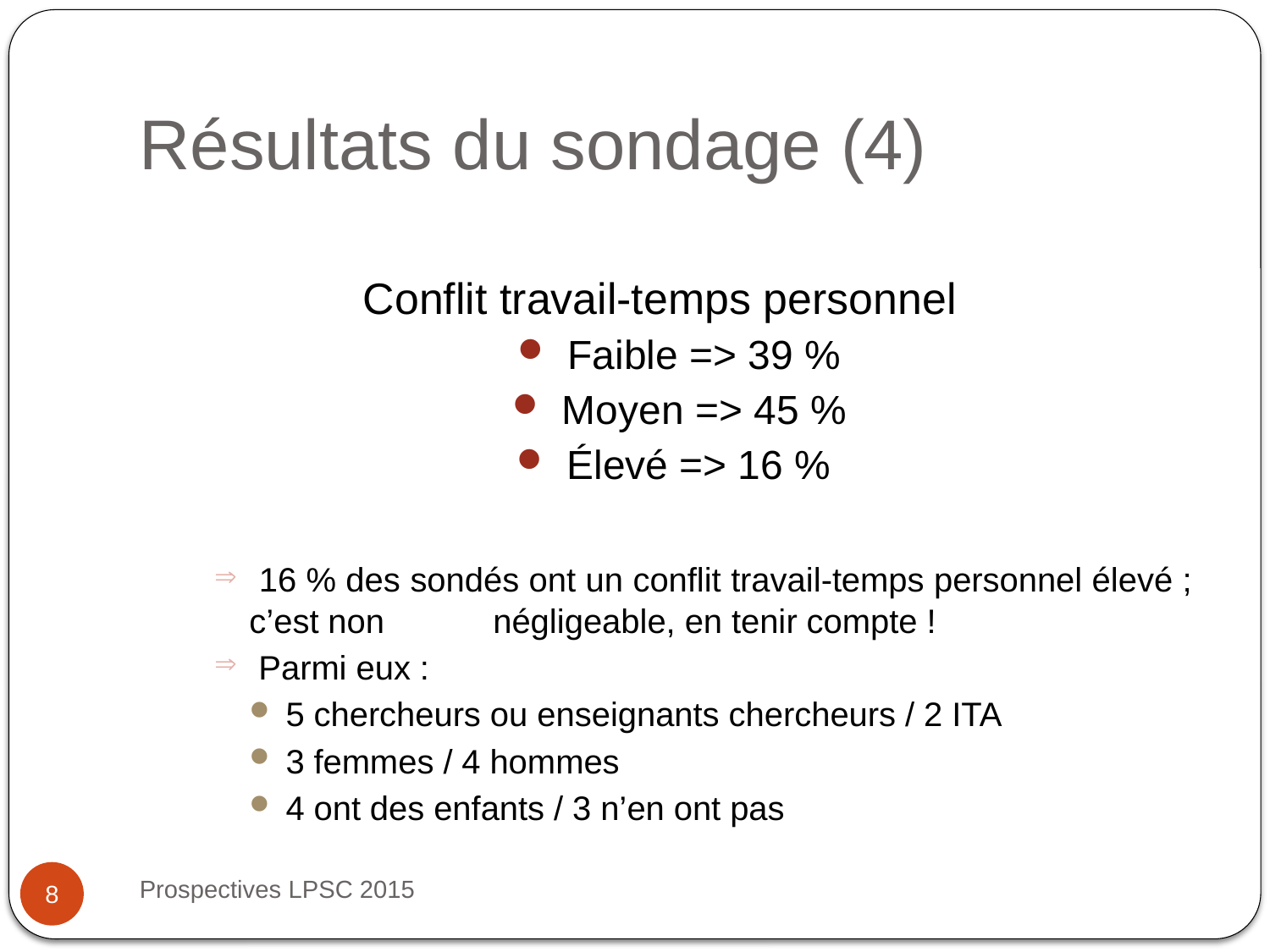

# Résultats du sondage (4)

Conflit travail-temps personnel
Faible => 39 %
Moyen => 45 %
Élevé => 16 %

 16 % des sondés ont un conflit travail-temps personnel élevé ; c’est non   	négligeable, en tenir compte !
 Parmi eux :
5 chercheurs ou enseignants chercheurs / 2 ITA
3 femmes / 4 hommes
4 ont des enfants / 3 n’en ont pas

Prospectives LPSC 2015
8